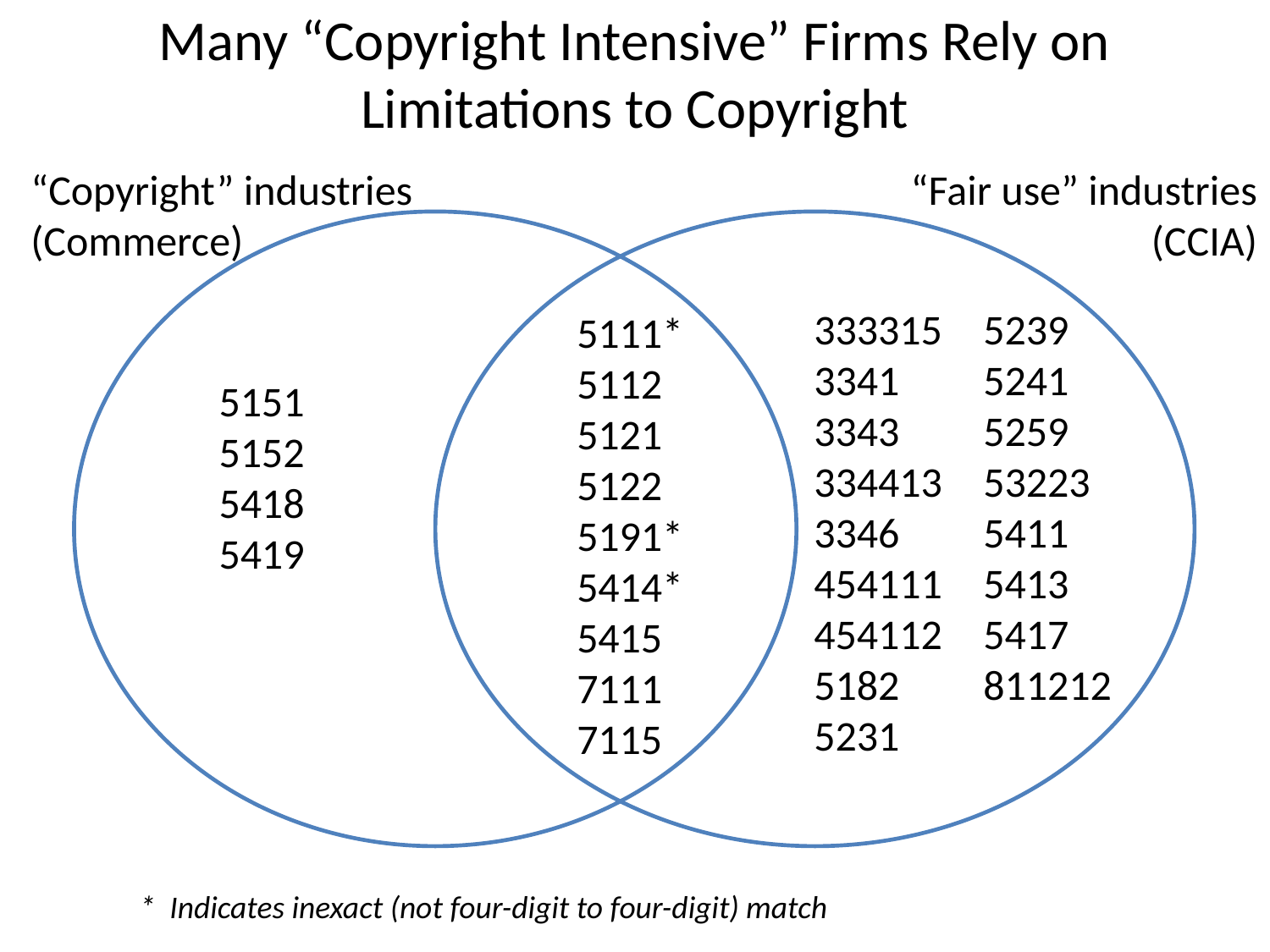

# Many “Copyright Intensive” Firms Rely on Limitations to Copyright
“Copyright” industries
(Commerce)
“Fair use” industries
(CCIA)

333315
3341
3343
334413
3346
454111
454112
5182
5231

5239
5241
5259
53223
5411
5413
5417
811212

5111*
5112
5121
5122
5191*
5414*
5415
7111
7115
5151
5152
5418
5419
*  Indicates inexact (not four-digit to four-digit) match